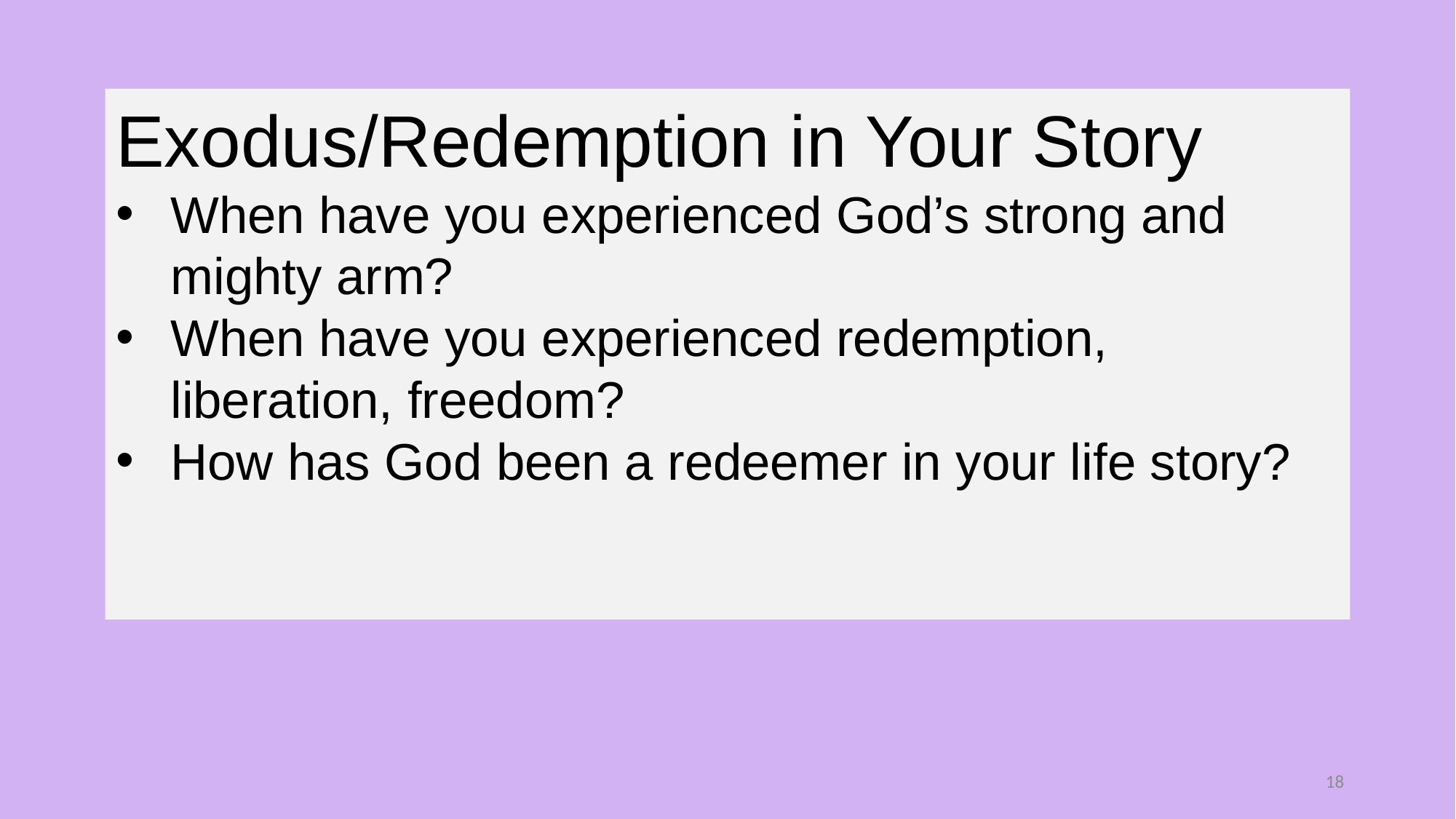

Exodus/Redemption in Your Story
When have you experienced God’s strong and mighty arm?
When have you experienced redemption, liberation, freedom?
How has God been a redeemer in your life story?

18